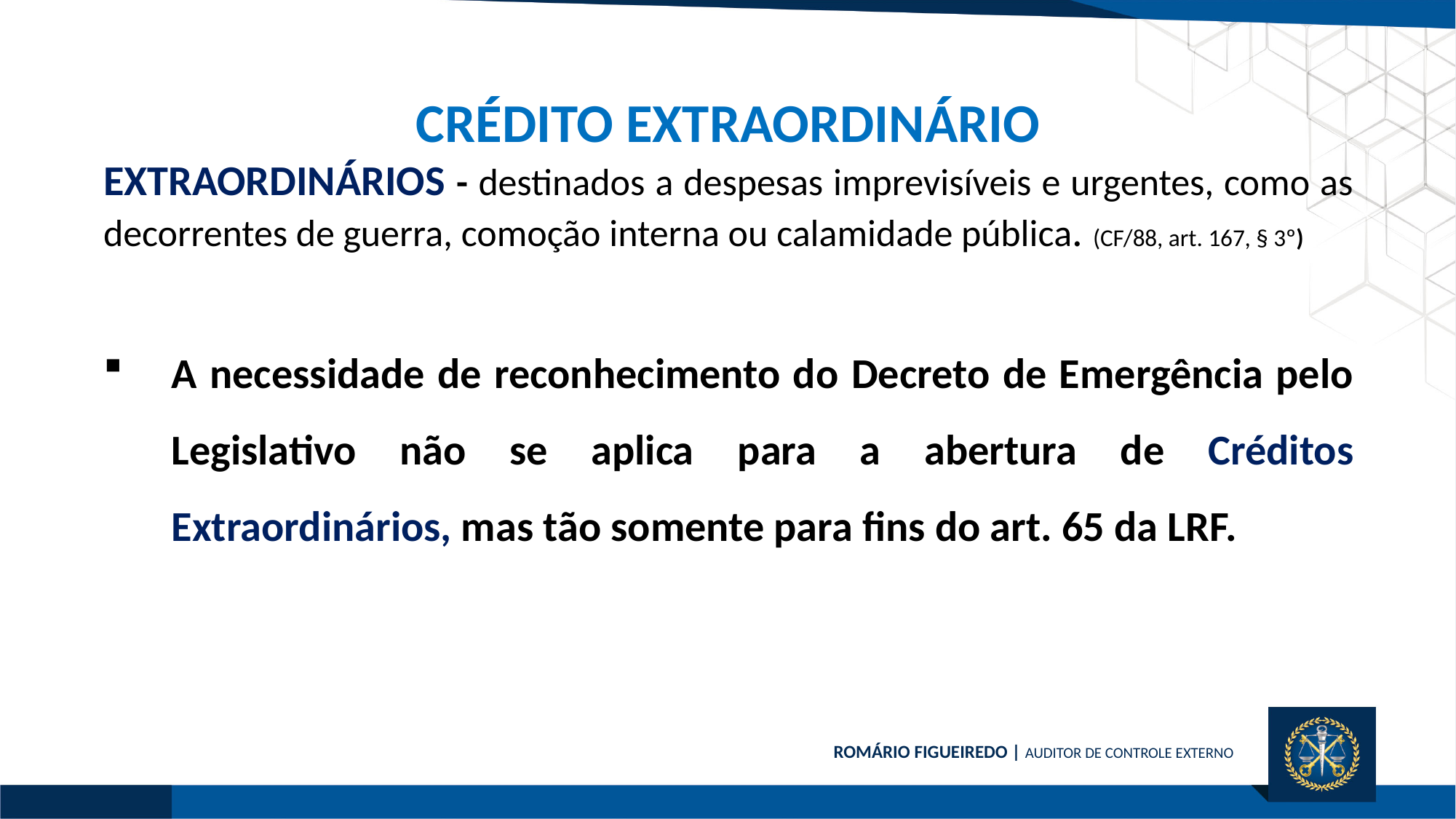

CRÉDITO EXTRAORDINÁRIO
EXTRAORDINÁRIOS - destinados a despesas imprevisíveis e urgentes, como as decorrentes de guerra, comoção interna ou calamidade pública. (CF/88, art. 167, § 3º)

A necessidade de reconhecimento do Decreto de Emergência pelo Legislativo não se aplica para a abertura de Créditos Extraordinários, mas tão somente para fins do art. 65 da LRF.
ROMÁRIO FIGUEIREDO | AUDITOR DE CONTROLE EXTERNO